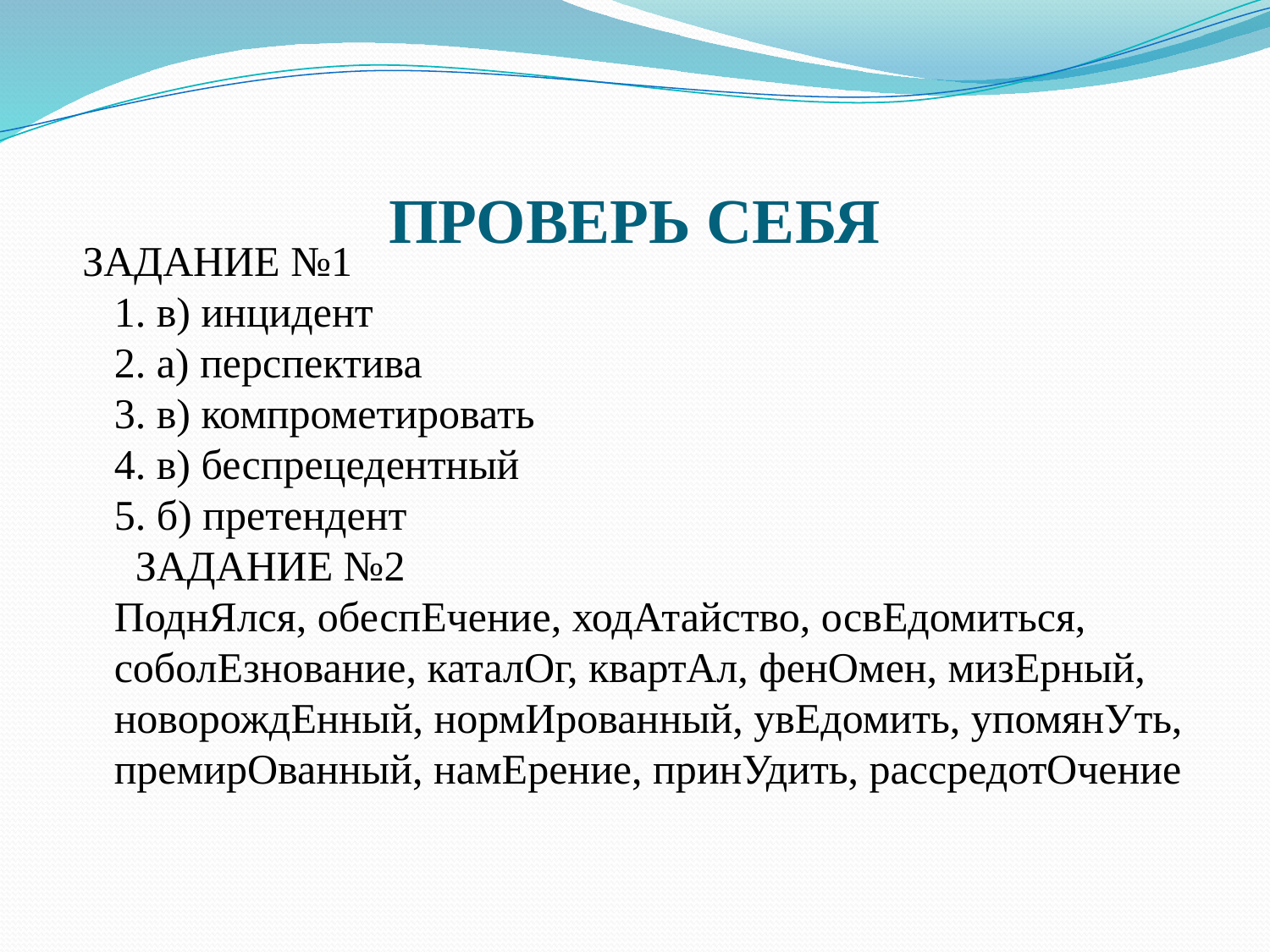

# ПРОВЕРЬ СЕБЯ
 ЗАДАНИЕ №1
1. в) инцидент
2. а) перспектива
3. в) компрометировать
4. в) беспрецедентный
5. б) претендент
  ЗАДАНИЕ №2
ПоднЯлся, обеспЕчение, ходАтайство, освЕдомиться, соболЕзнование, каталОг, квартАл, фенОмен, мизЕрный, новорождЕнный, нормИрованный, увЕдомить, упомянУть, премирОванный, намЕрение, принУдить, рассредотОчение